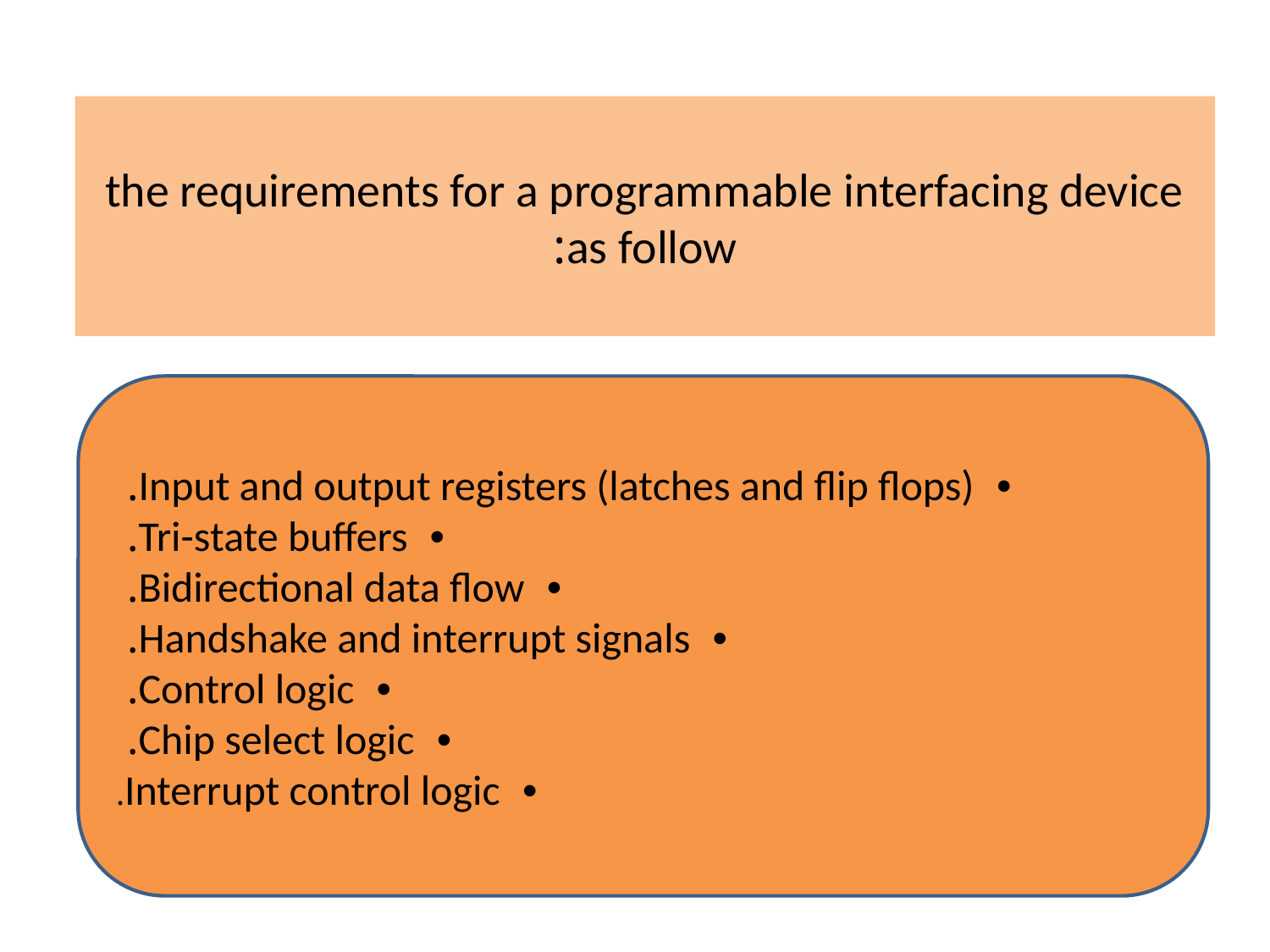

# the requirements for a programmable interfacing device as follow:
•  Input and output registers (latches and flip flops).
•  Tri-state buffers.
•  Bidirectional data flow.
•  Handshake and interrupt signals.
•  Control logic.
•  Chip select logic.
•  Interrupt control logic.